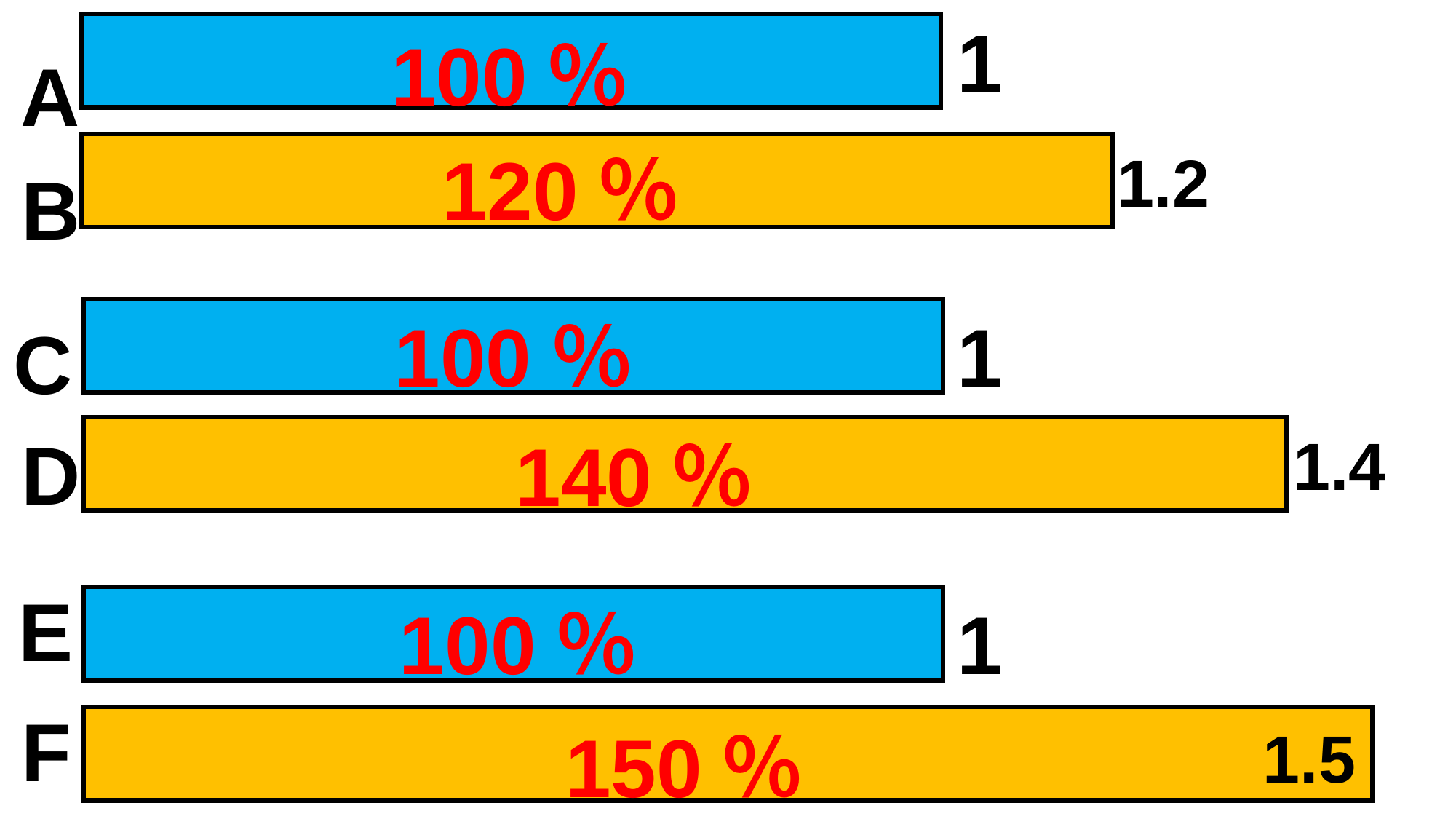

1

100％
A
120％

1.2
B

100％
1
C

D
1.4
140％
E

100％
1
F

150％
1.5